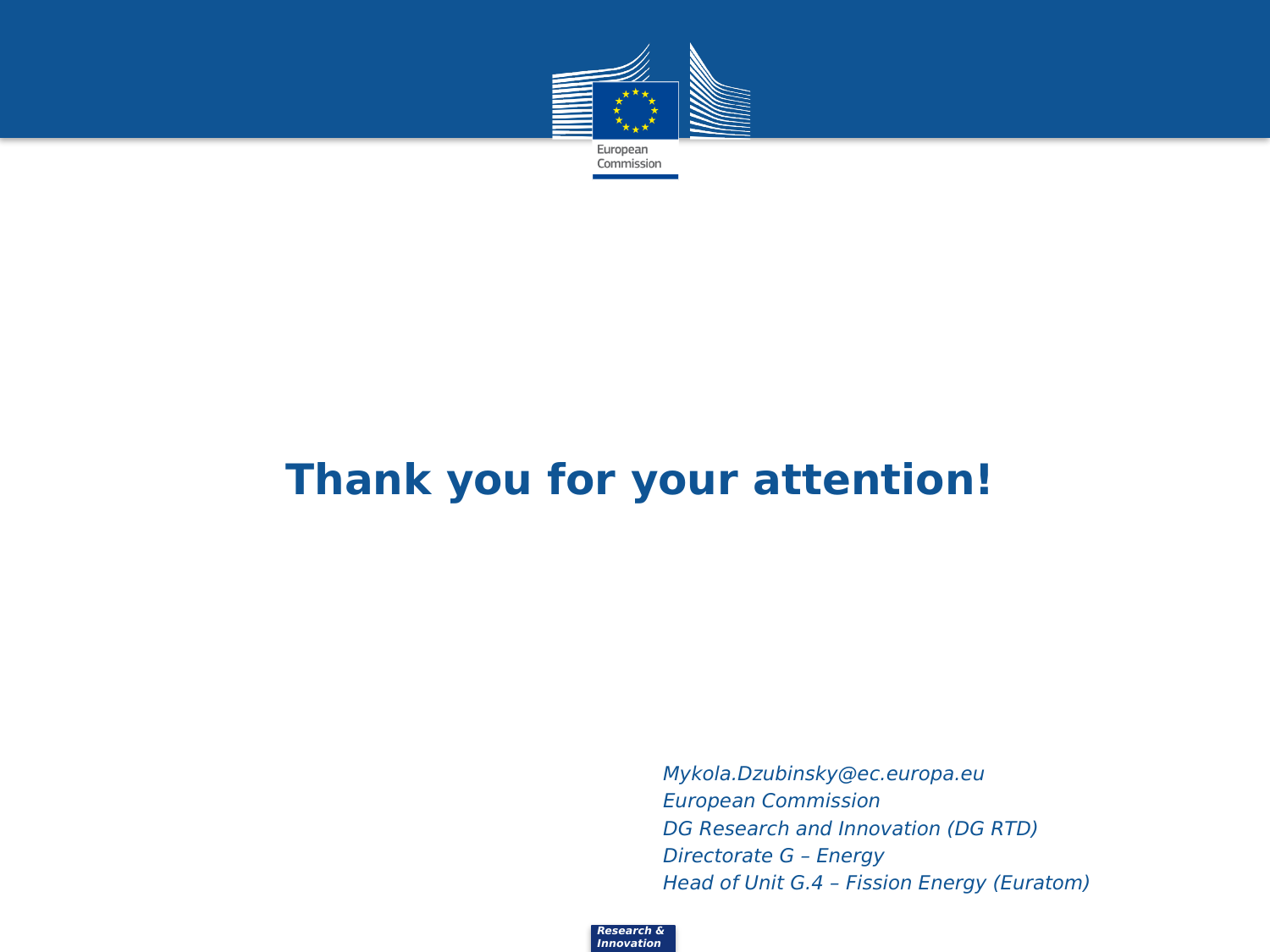

# Thank you for your attention!
Mykola.Dzubinsky@ec.europa.eu
European Commission
DG Research and Innovation (DG RTD)
Directorate G – Energy
Head of Unit G.4 – Fission Energy (Euratom)